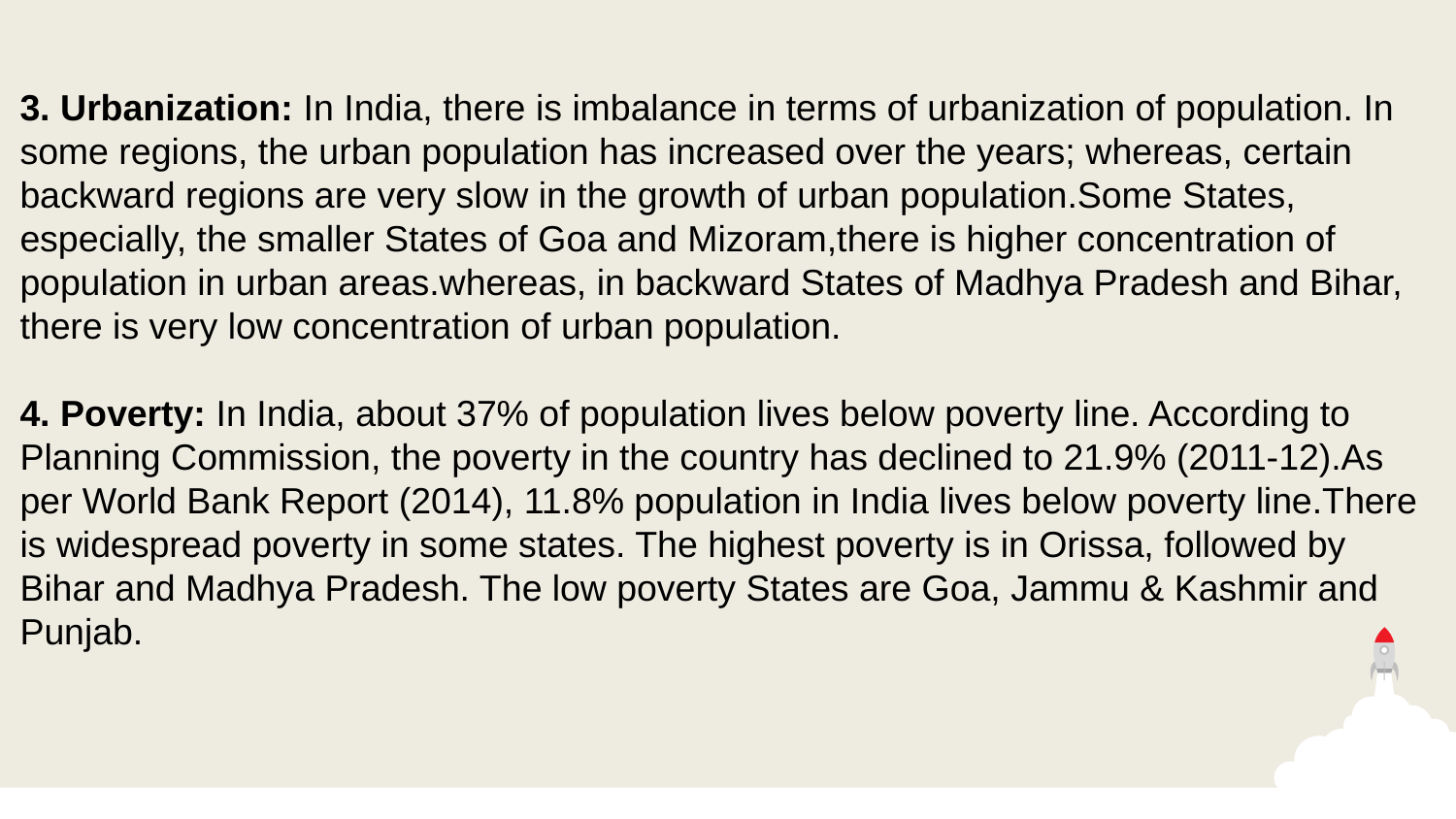

3. Urbanization: In India, there is imbalance in terms of urbanization of population. In
some regions, the urban population has increased over the years; whereas, certain
backward regions are very slow in the growth of urban population.Some States,
especially, the smaller States of Goa and Mizoram,there is higher concentration of
population in urban areas.whereas, in backward States of Madhya Pradesh and Bihar,
there is very low concentration of urban population.

4. Poverty: In India, about 37% of population lives below poverty line. According to
Planning Commission, the poverty in the country has declined to 21.9% (2011-12).As
per World Bank Report (2014), 11.8% population in India lives below poverty line.There is widespread poverty in some states. The highest poverty is in Orissa, followed by
Bihar and Madhya Pradesh. The low poverty States are Goa, Jammu & Kashmir and
Punjab.